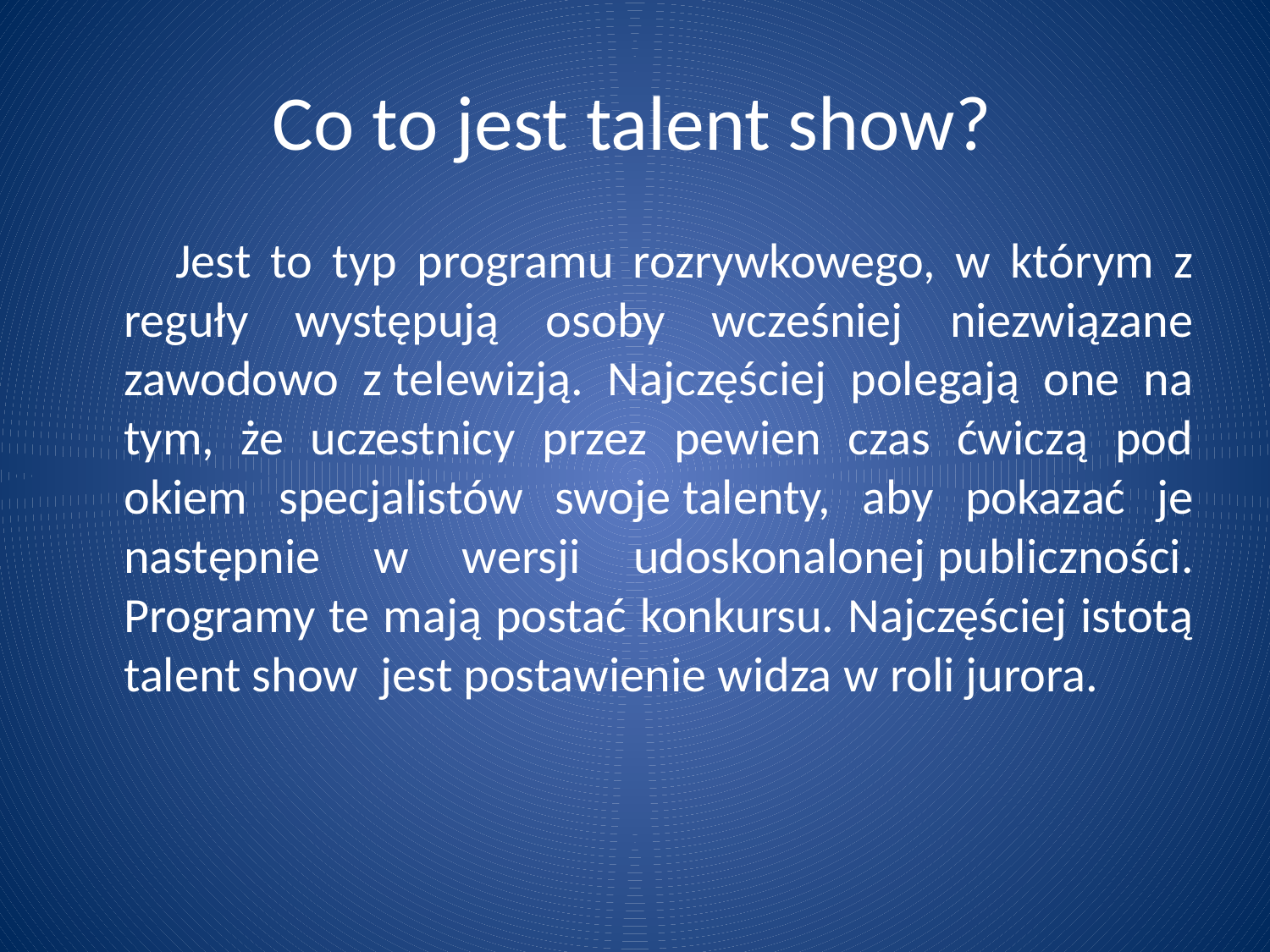

# Co to jest talent show?
     Jest to typ programu rozrywkowego, w którym z reguły występują osoby wcześniej niezwiązane zawodowo z telewizją. Najczęściej polegają one na tym, że uczestnicy przez pewien czas ćwiczą pod okiem specjalistów swoje talenty, aby pokazać je następnie w wersji udoskonalonej publiczności. Programy te mają postać konkursu. Najczęściej istotą talent show  jest postawienie widza w roli jurora.